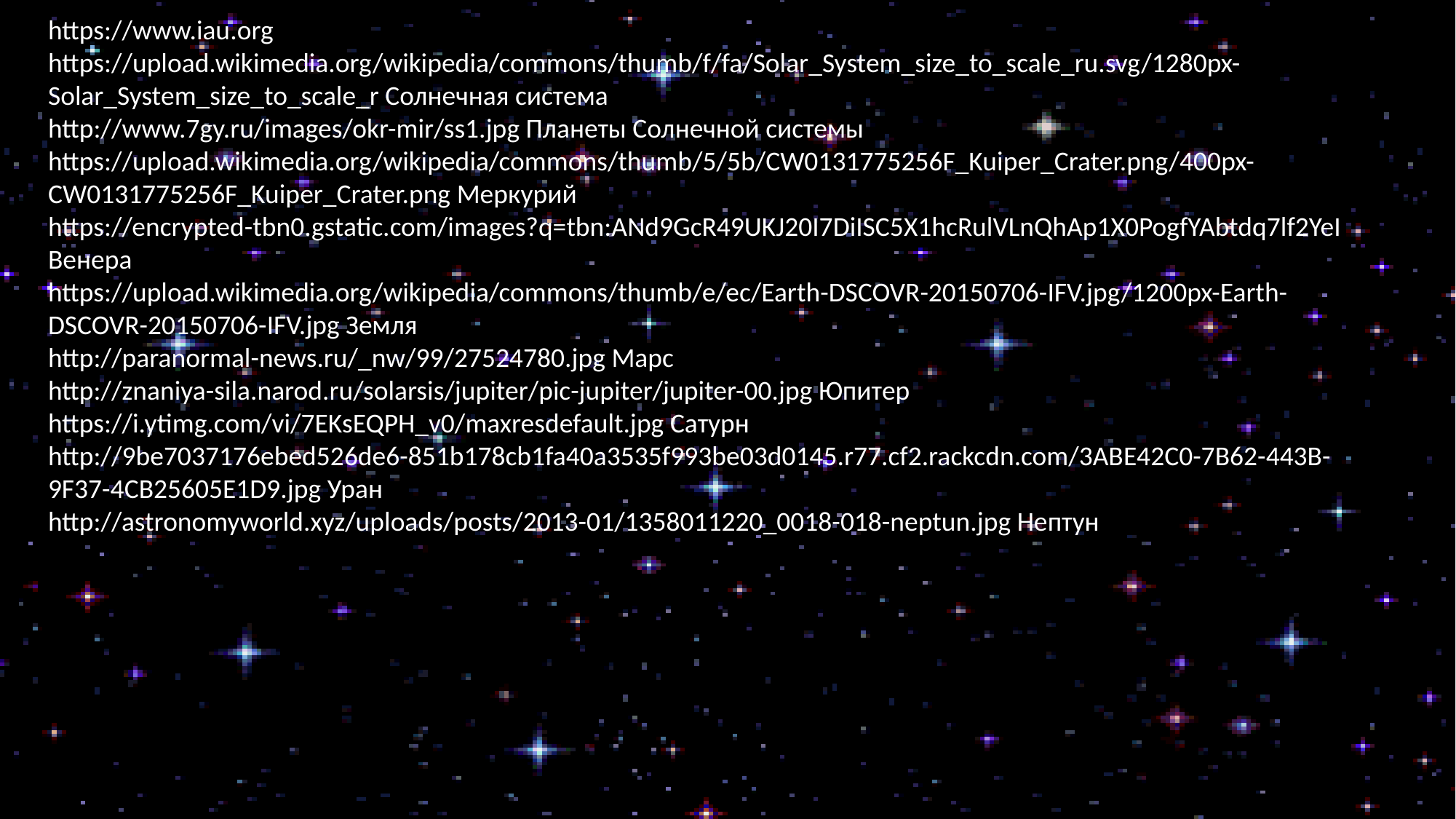

https://www.iau.org
https://upload.wikimedia.org/wikipedia/commons/thumb/f/fa/Solar_System_size_to_scale_ru.svg/1280px-Solar_System_size_to_scale_r Солнечная система
http://www.7gy.ru/images/okr-mir/ss1.jpg Планеты Солнечной системы
https://upload.wikimedia.org/wikipedia/commons/thumb/5/5b/CW0131775256F_Kuiper_Crater.png/400px-CW0131775256F_Kuiper_Crater.png Меркурий
https://encrypted-tbn0.gstatic.com/images?q=tbn:ANd9GcR49UKJ20I7DiISC5X1hcRulVLnQhAp1X0PogfYAbtdq7lf2YeI Венера
https://upload.wikimedia.org/wikipedia/commons/thumb/e/ec/Earth-DSCOVR-20150706-IFV.jpg/1200px-Earth-DSCOVR-20150706-IFV.jpg Земля
http://paranormal-news.ru/_nw/99/27524780.jpg Марс
http://znaniya-sila.narod.ru/solarsis/jupiter/pic-jupiter/jupiter-00.jpg Юпитер
https://i.ytimg.com/vi/7EKsEQPH_v0/maxresdefault.jpg Сатурн
http://9be7037176ebed526de6-851b178cb1fa40a3535f993be03d0145.r77.cf2.rackcdn.com/3ABE42C0-7B62-443B-9F37-4CB25605E1D9.jpg Уран
http://astronomyworld.xyz/uploads/posts/2013-01/1358011220_0018-018-neptun.jpg Нептун